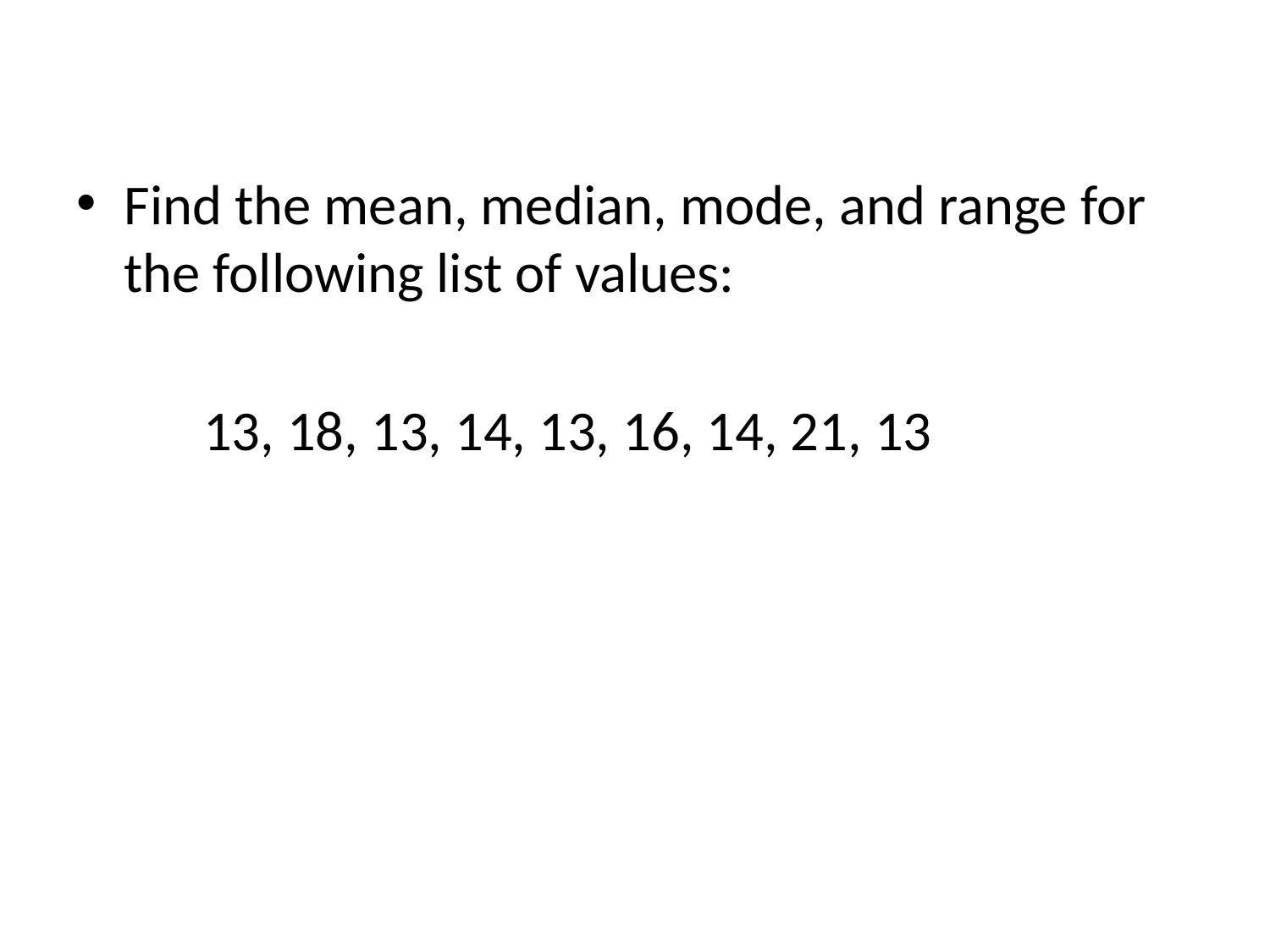

Find the mean, median, mode, and range for the following list of values:

	13, 18, 13, 14, 13, 16, 14, 21, 13